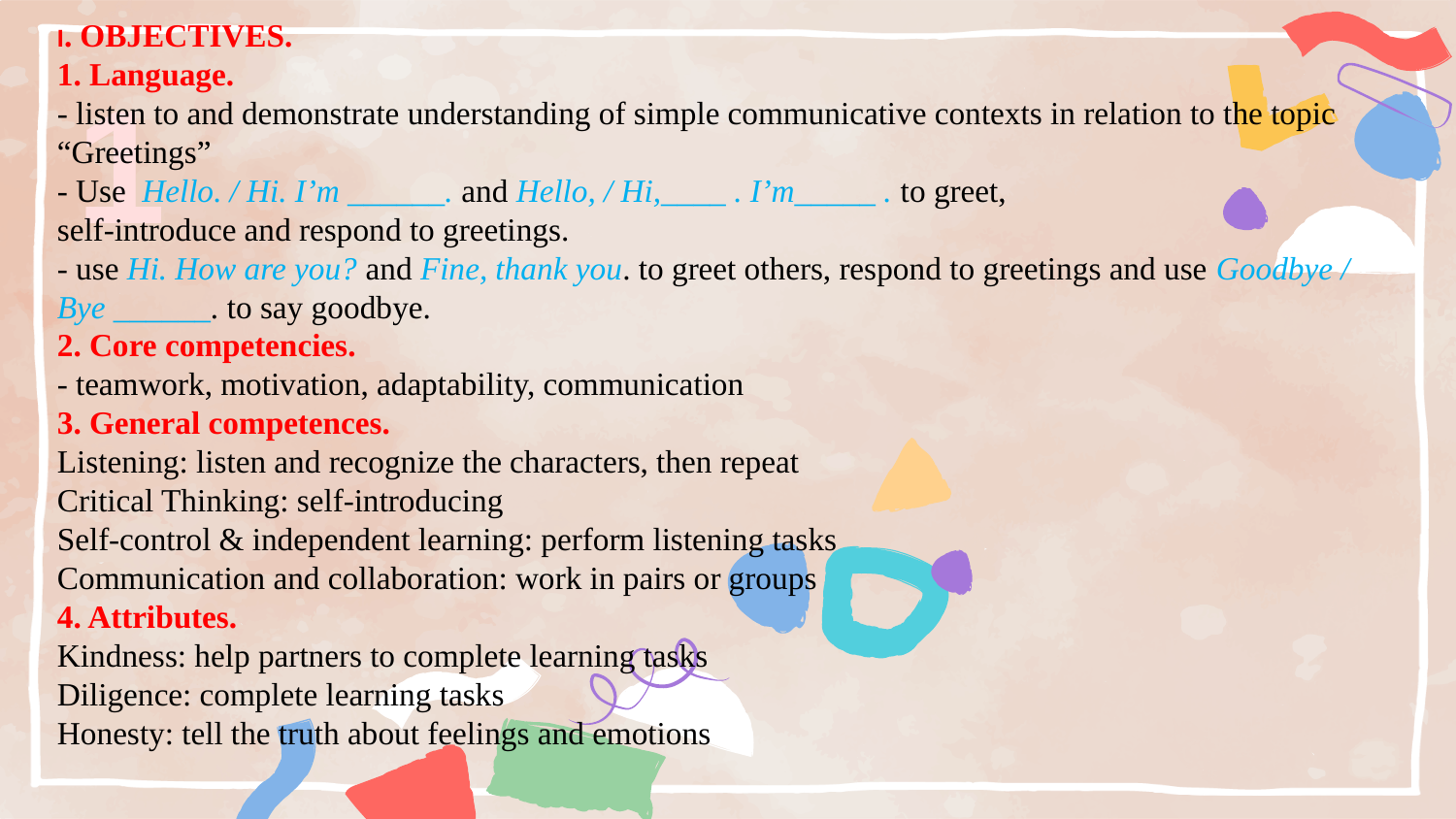

I. OBJECTIVES.
1. Language.
- listen to and demonstrate understanding of simple communicative contexts in relation to the topic “Greetings”
- Use  Hello. / Hi. I’m ______. and Hello, / Hi,____ . I’m_____ . to greet,
self-introduce and respond to greetings.
- use Hi. How are you? and Fine, thank you. to greet others, respond to greetings and use Goodbye / Bye ______. to say goodbye.
2. Core competencies.
- teamwork, motivation, adaptability, communication
3. General competences.
Listening: listen and recognize the characters, then repeat
Critical Thinking: self-introducing
Self-control & independent learning: perform listening tasks
Communication and collaboration: work in pairs or groups
4. Attributes.
Kindness: help partners to complete learning tasks
Diligence: complete learning tasks
Honesty: tell the truth about feelings and emotions

1